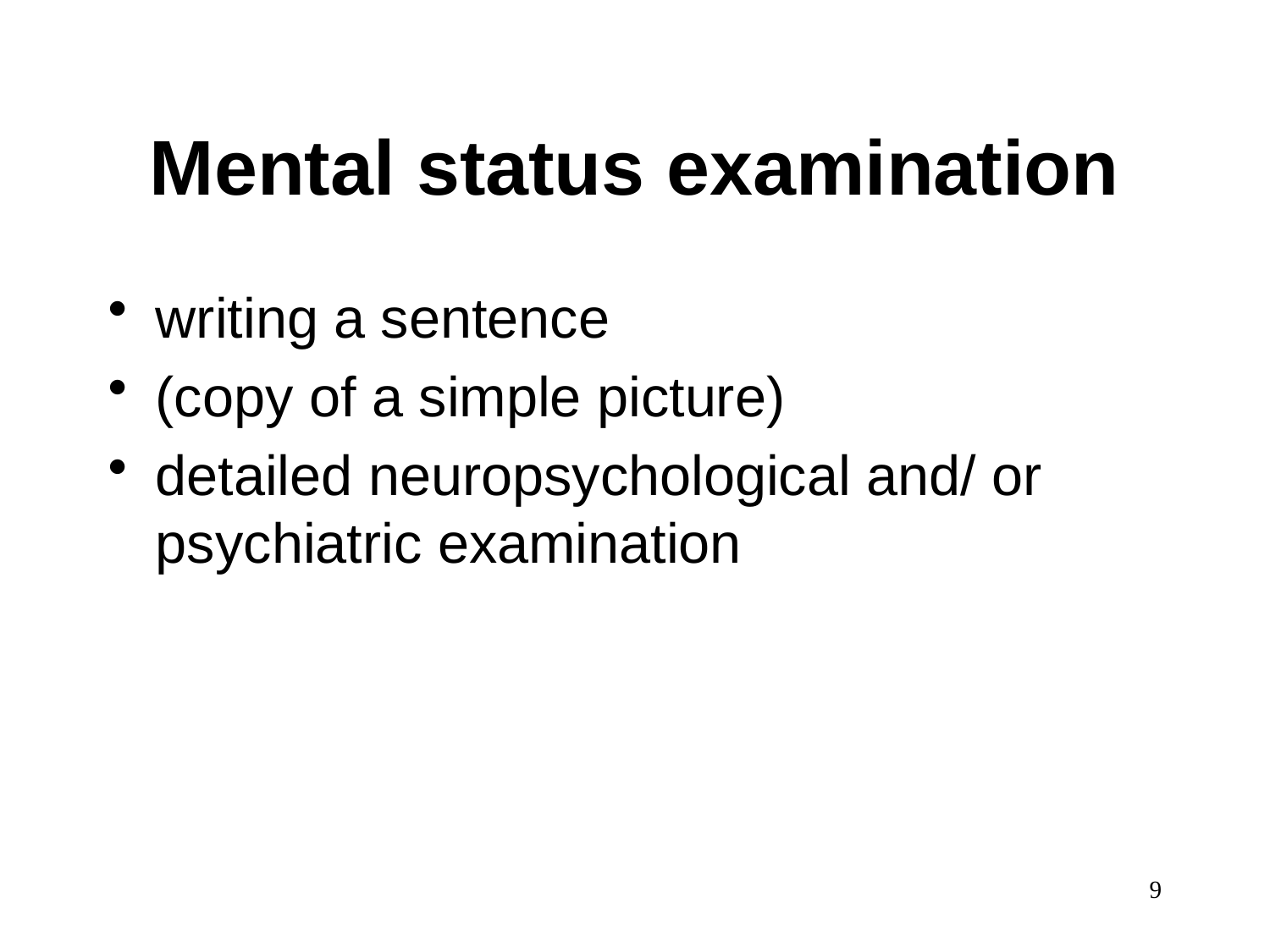

# Mental status examination
writing a sentence
(copy of a simple picture)
detailed neuropsychological and/ or psychiatric examination
9